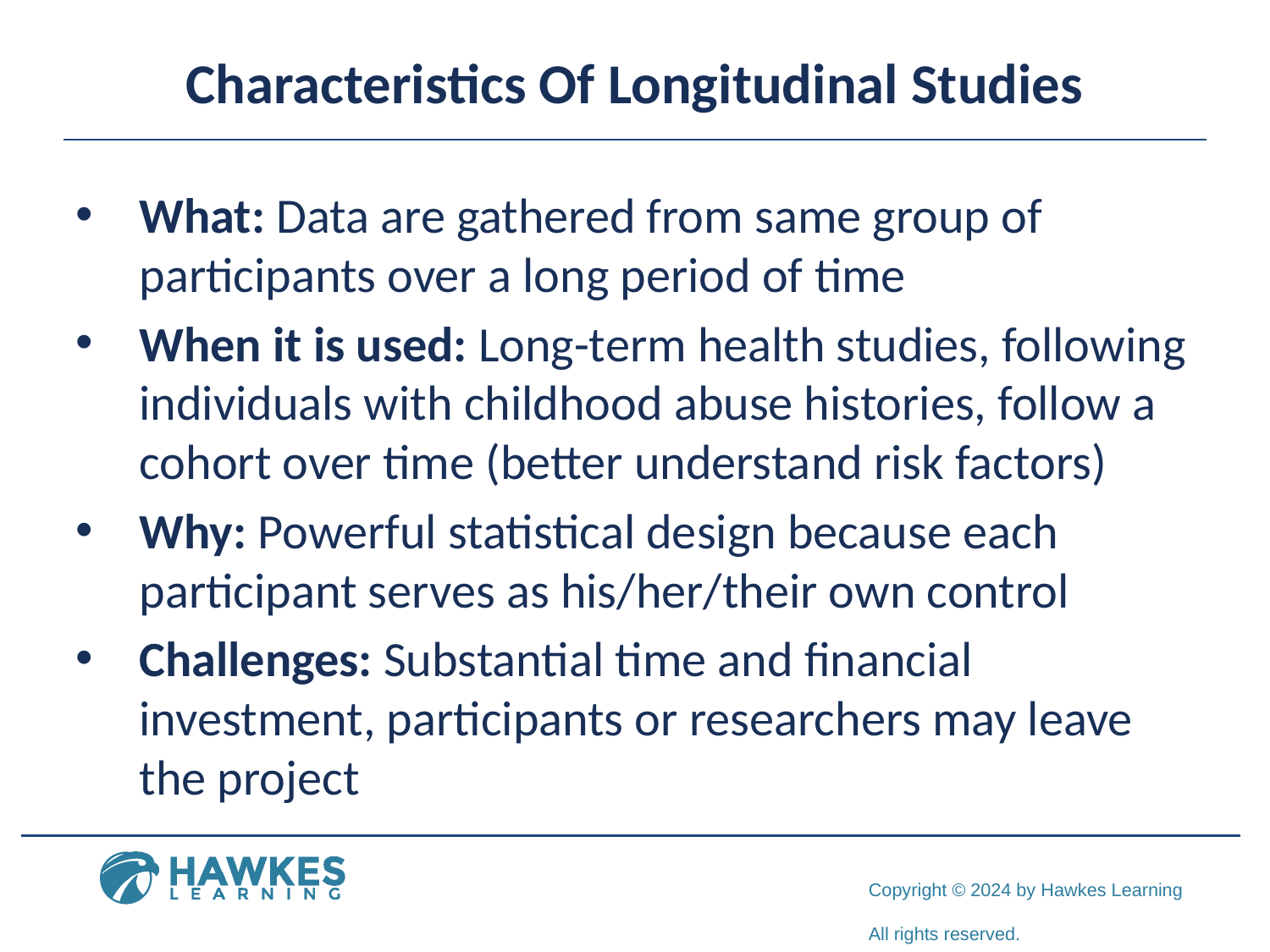

# Characteristics Of Longitudinal Studies
What: Data are gathered from same group of participants over a long period of time
When it is used: Long-term health studies, following individuals with childhood abuse histories, follow a cohort over time (better understand risk factors)
Why: Powerful statistical design because each participant serves as his/her/their own control
Challenges: Substantial time and financial investment, participants or researchers may leave the project